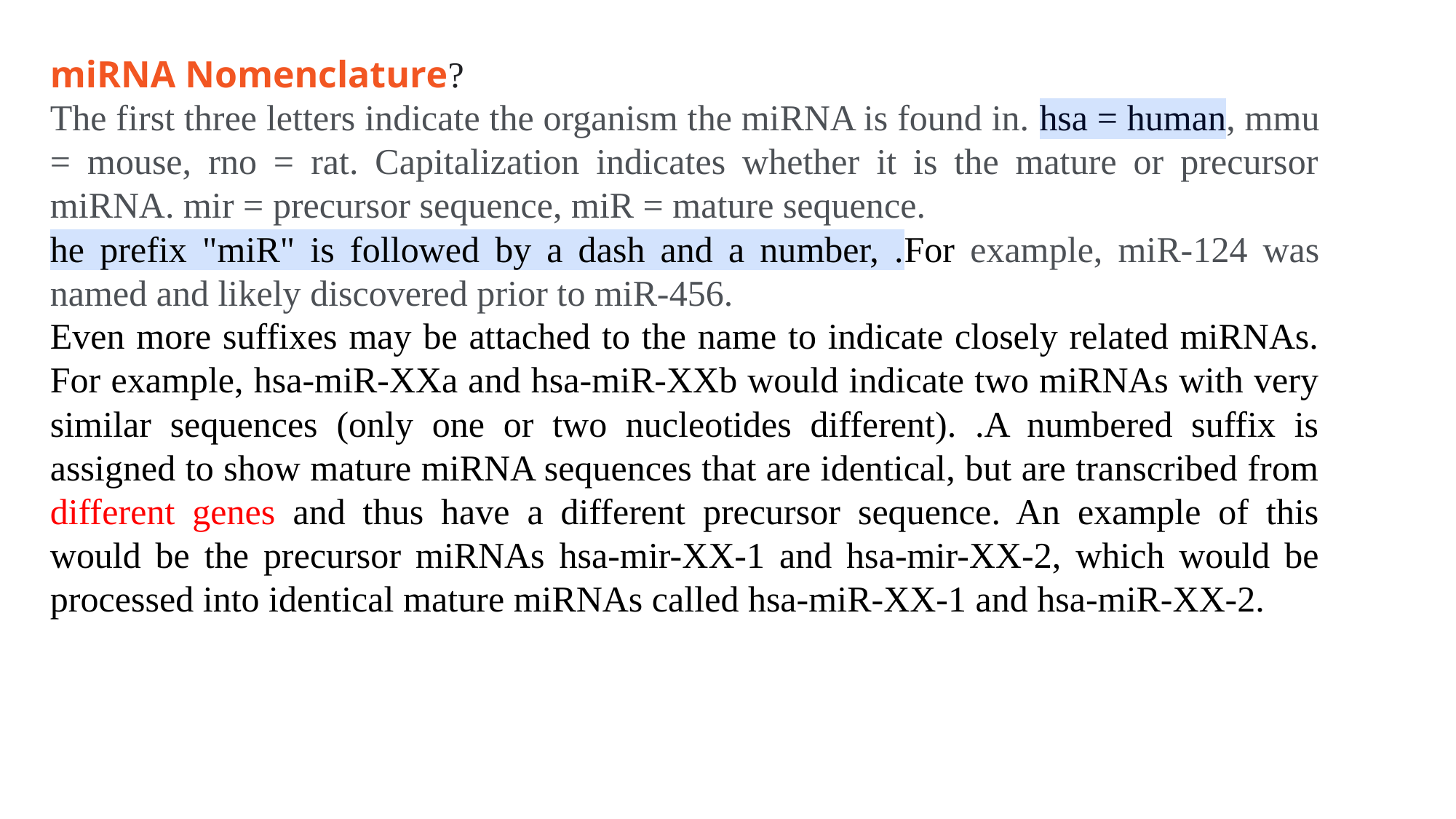

miRNA Nomenclature?
The first three letters indicate the organism the miRNA is found in. hsa = human, mmu = mouse, rno = rat. Capitalization indicates whether it is the mature or precursor miRNA. mir = precursor sequence, miR = mature sequence.
he prefix "miR" is followed by a dash and a number, .For example, miR-124 was named and likely discovered prior to miR-456.
Even more suffixes may be attached to the name to indicate closely related miRNAs. For example, hsa-miR-XXa and hsa-miR-XXb would indicate two miRNAs with very similar sequences (only one or two nucleotides different). .A numbered suffix is assigned to show mature miRNA sequences that are identical, but are transcribed from different genes and thus have a different precursor sequence. An example of this would be the precursor miRNAs hsa-mir-XX-1 and hsa-mir-XX-2, which would be processed into identical mature miRNAs called hsa-miR-XX-1 and hsa-miR-XX-2.